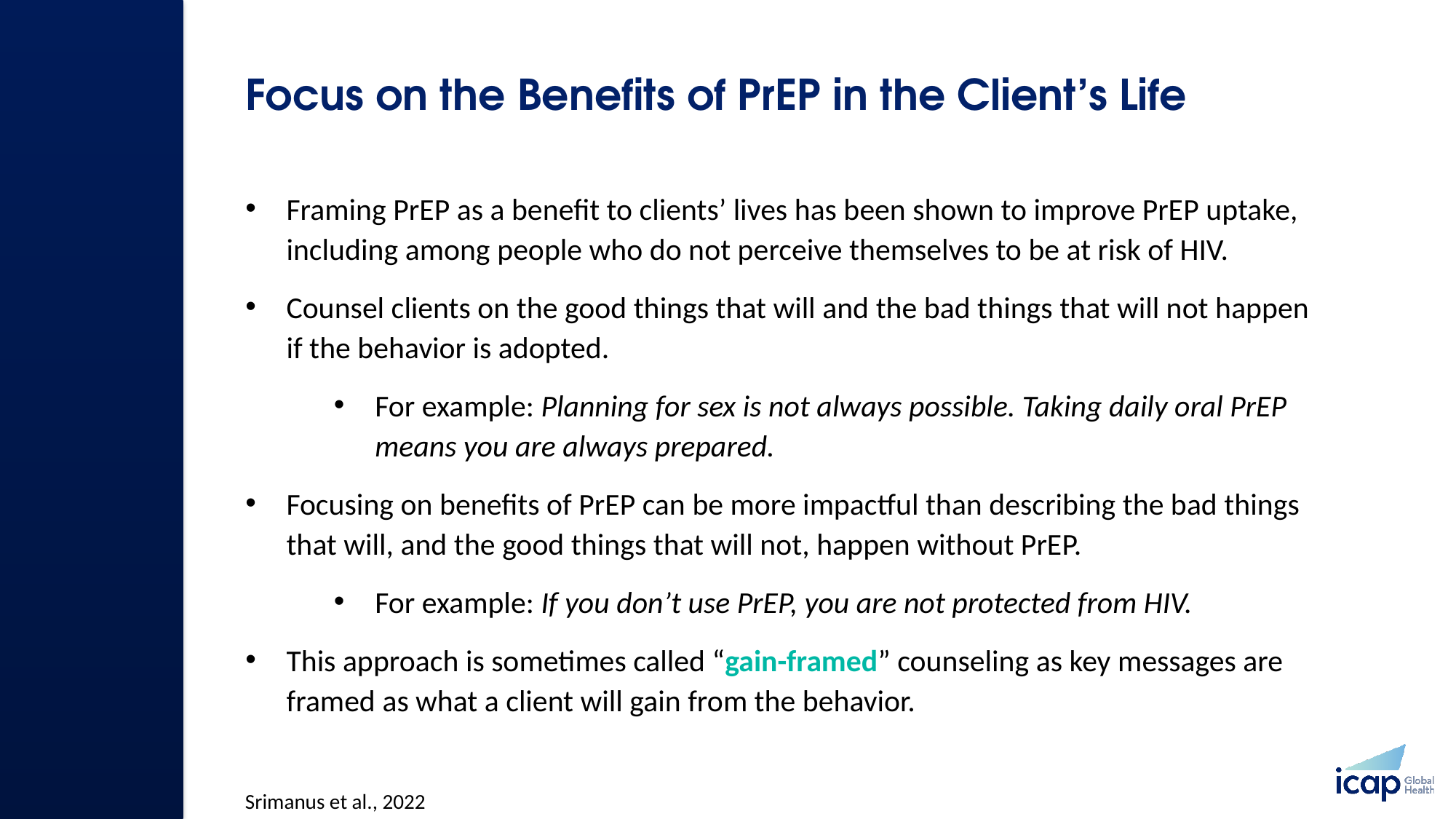

# Focus on the Benefits of PrEP in the Client’s Life
Framing PrEP as a benefit to clients’ lives has been shown to improve PrEP uptake, including among people who do not perceive themselves to be at risk of HIV.
Counsel clients on the good things that will and the bad things that will not happen if the behavior is adopted.
For example: Planning for sex is not always possible. Taking daily oral PrEP means you are always prepared.
Focusing on benefits of PrEP can be more impactful than describing the bad things that will, and the good things that will not, happen without PrEP.
For example: If you don’t use PrEP, you are not protected from HIV.
This approach is sometimes called “gain-framed” counseling as key messages are framed as what a client will gain from the behavior.
Srimanus et al., 2022